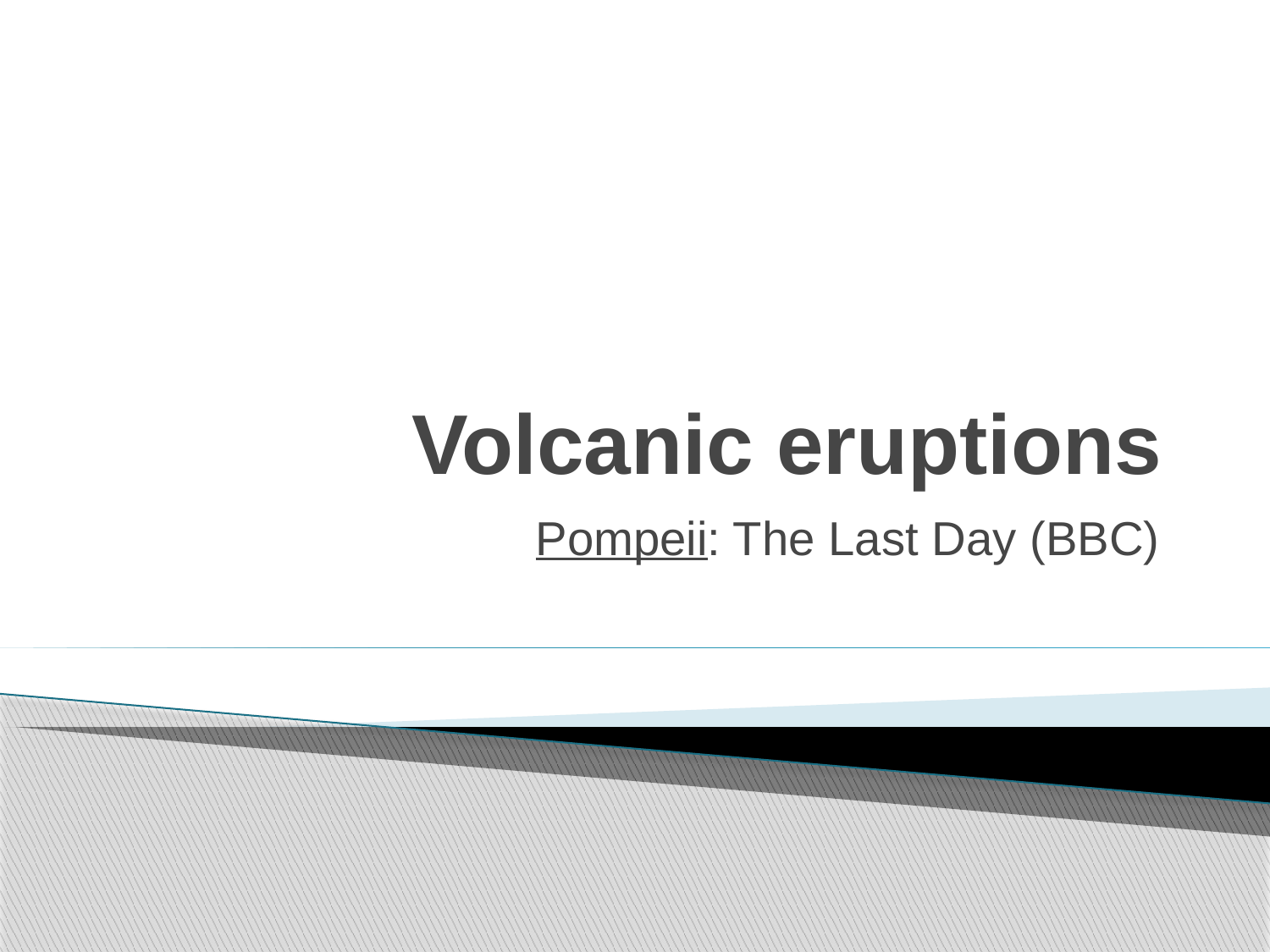

# Volcanic eruptions
Pompeii: The Last Day (BBC)